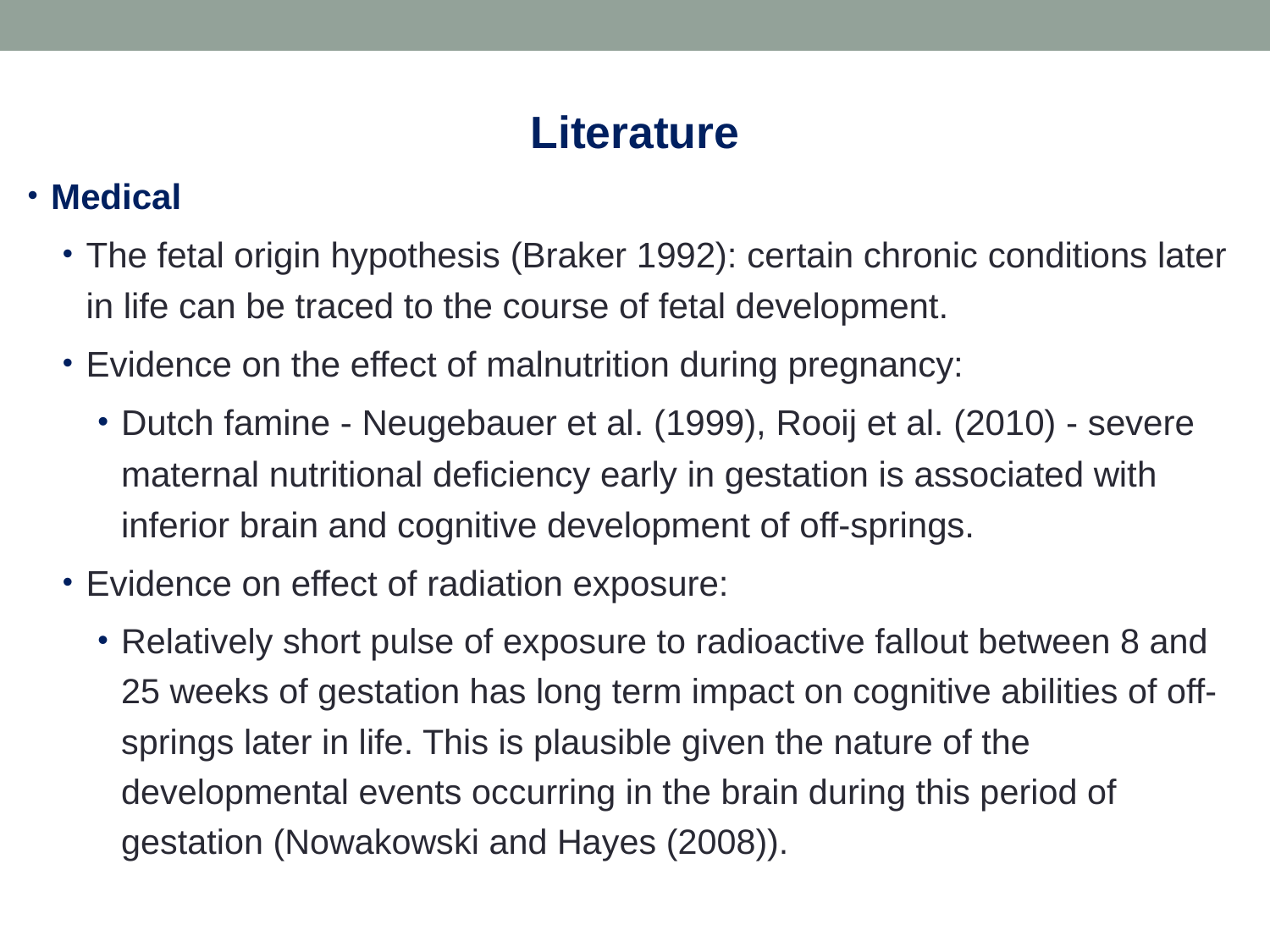

Literature
Medical
The fetal origin hypothesis (Braker 1992): certain chronic conditions later in life can be traced to the course of fetal development.
Evidence on the effect of malnutrition during pregnancy:
Dutch famine - Neugebauer et al. (1999), Rooij et al. (2010) - severe maternal nutritional deficiency early in gestation is associated with inferior brain and cognitive development of off-springs.
Evidence on effect of radiation exposure:
Relatively short pulse of exposure to radioactive fallout between 8 and 25 weeks of gestation has long term impact on cognitive abilities of off-springs later in life. This is plausible given the nature of the developmental events occurring in the brain during this period of gestation (Nowakowski and Hayes (2008)).